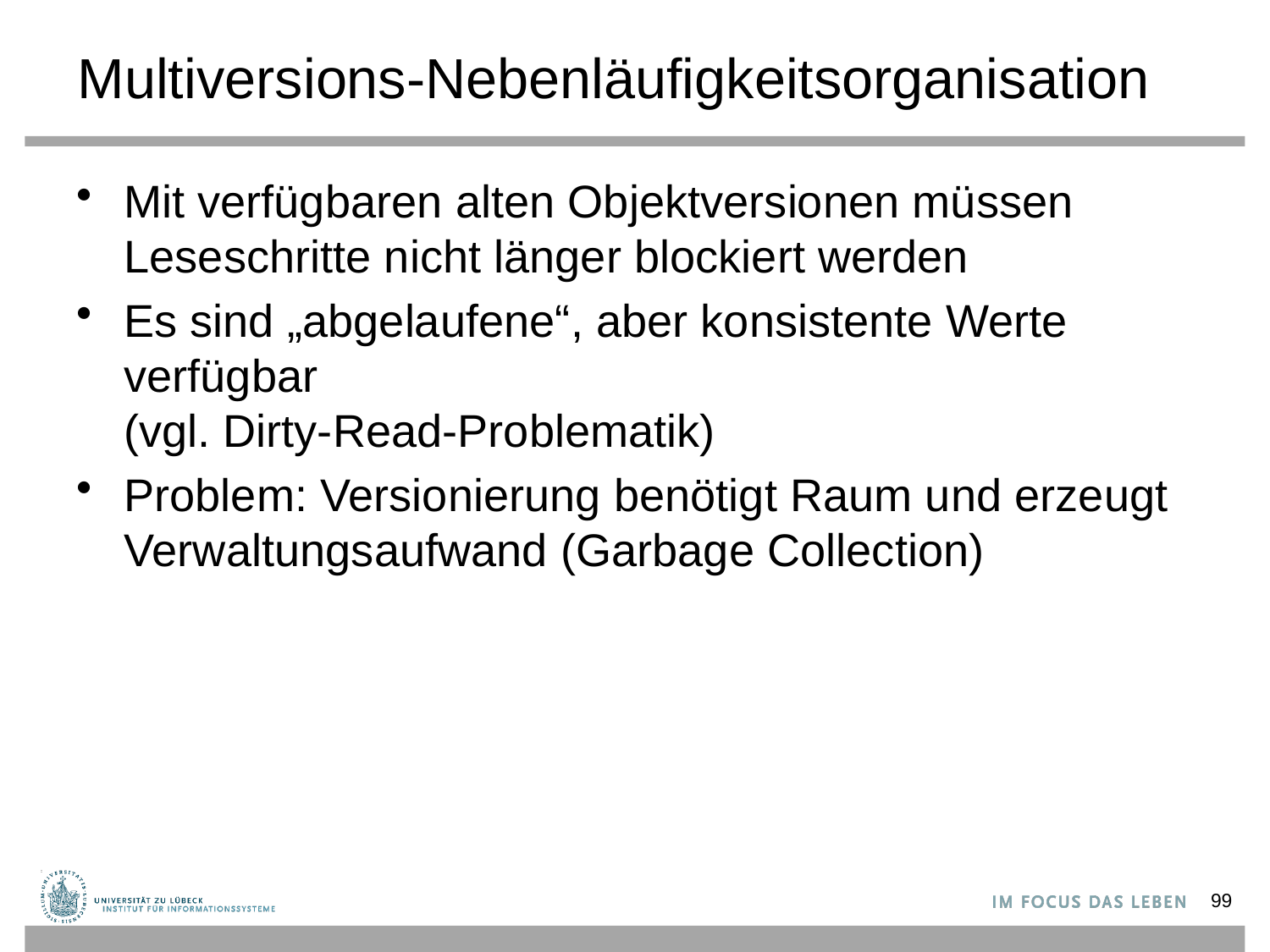

# Multiversions-Nebenläufigkeitsorganisation
Mit verfügbaren alten Objektversionen müssen Leseschritte nicht länger blockiert werden
Es sind „abgelaufene“, aber konsistente Werte verfügbar
(vgl. Dirty-Read-Problematik)
Problem: Versionierung benötigt Raum und erzeugt Verwaltungsaufwand (Garbage Collection)
99